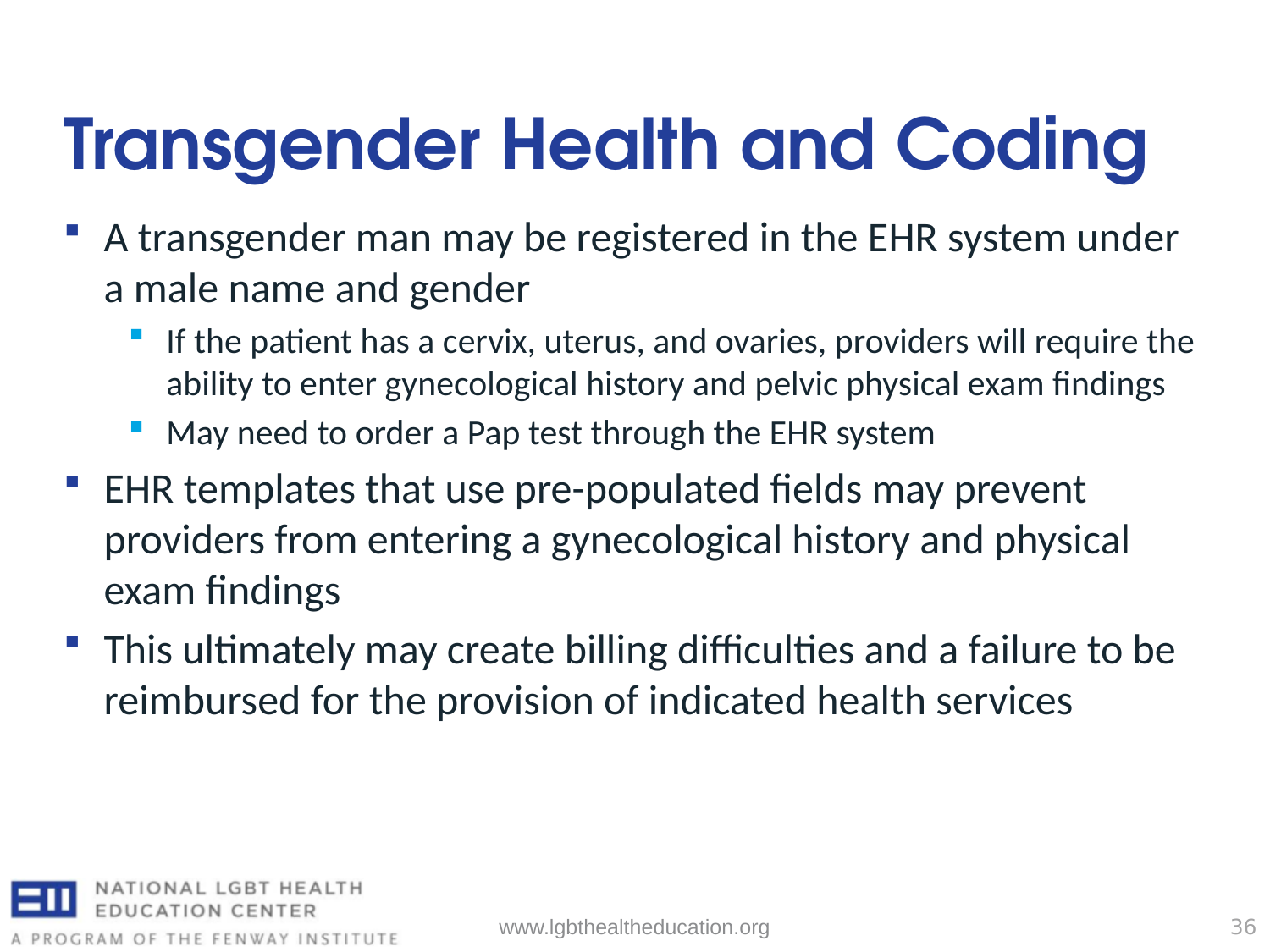

# Transgender Health and Coding
A transgender man may be registered in the EHR system under a male name and gender
If the patient has a cervix, uterus, and ovaries, providers will require the ability to enter gynecological history and pelvic physical exam findings
May need to order a Pap test through the EHR system
EHR templates that use pre-populated fields may prevent providers from entering a gynecological history and physical exam findings
This ultimately may create billing difficulties and a failure to be  reimbursed for the provision of indicated health services

www.lgbthealtheducation.org
36